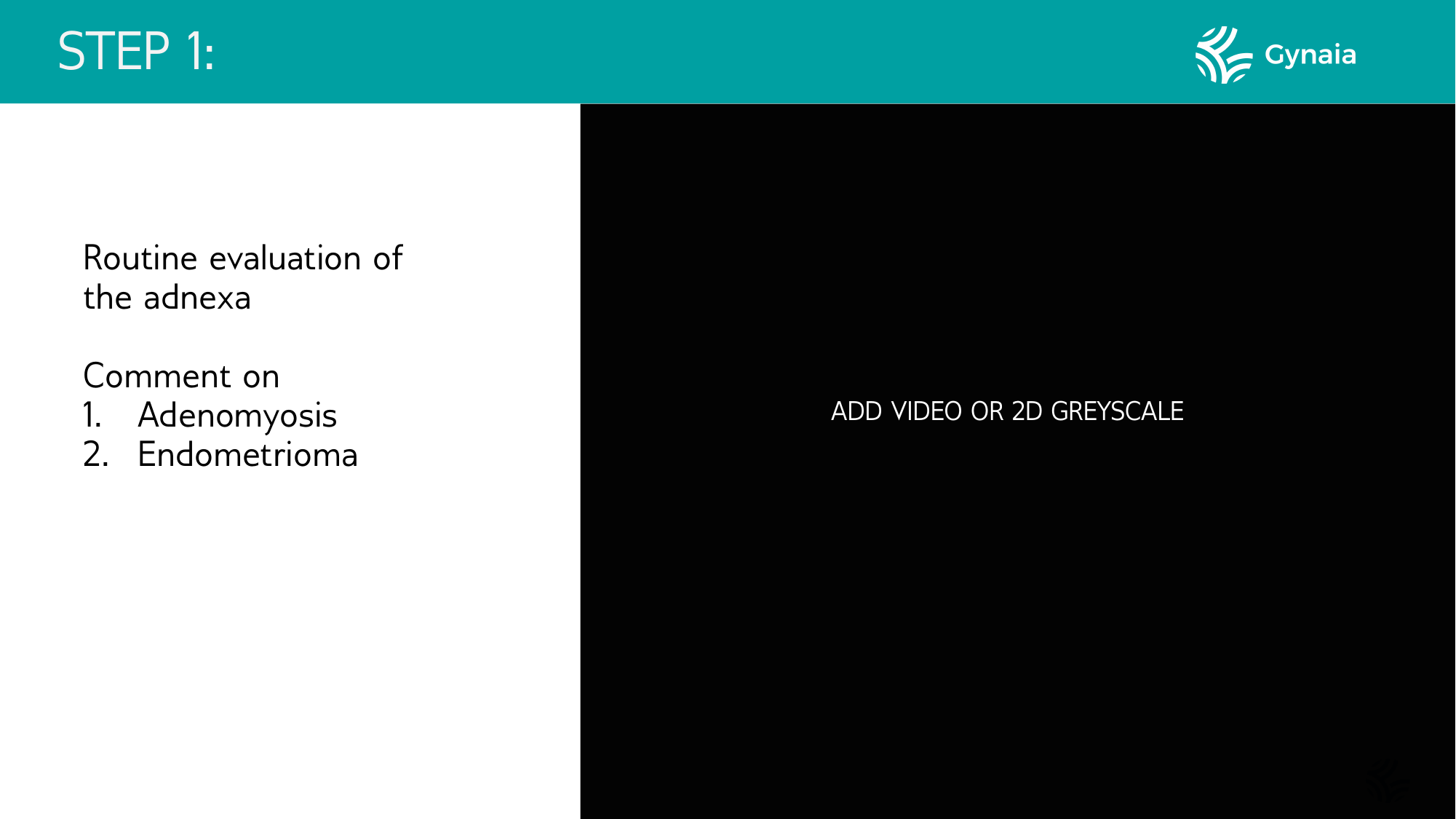

STEP 1:

Routine evaluation of the adnexa

Comment on
Adenomyosis
Endometrioma

ADD VIDEO OR 2D GREYSCALE